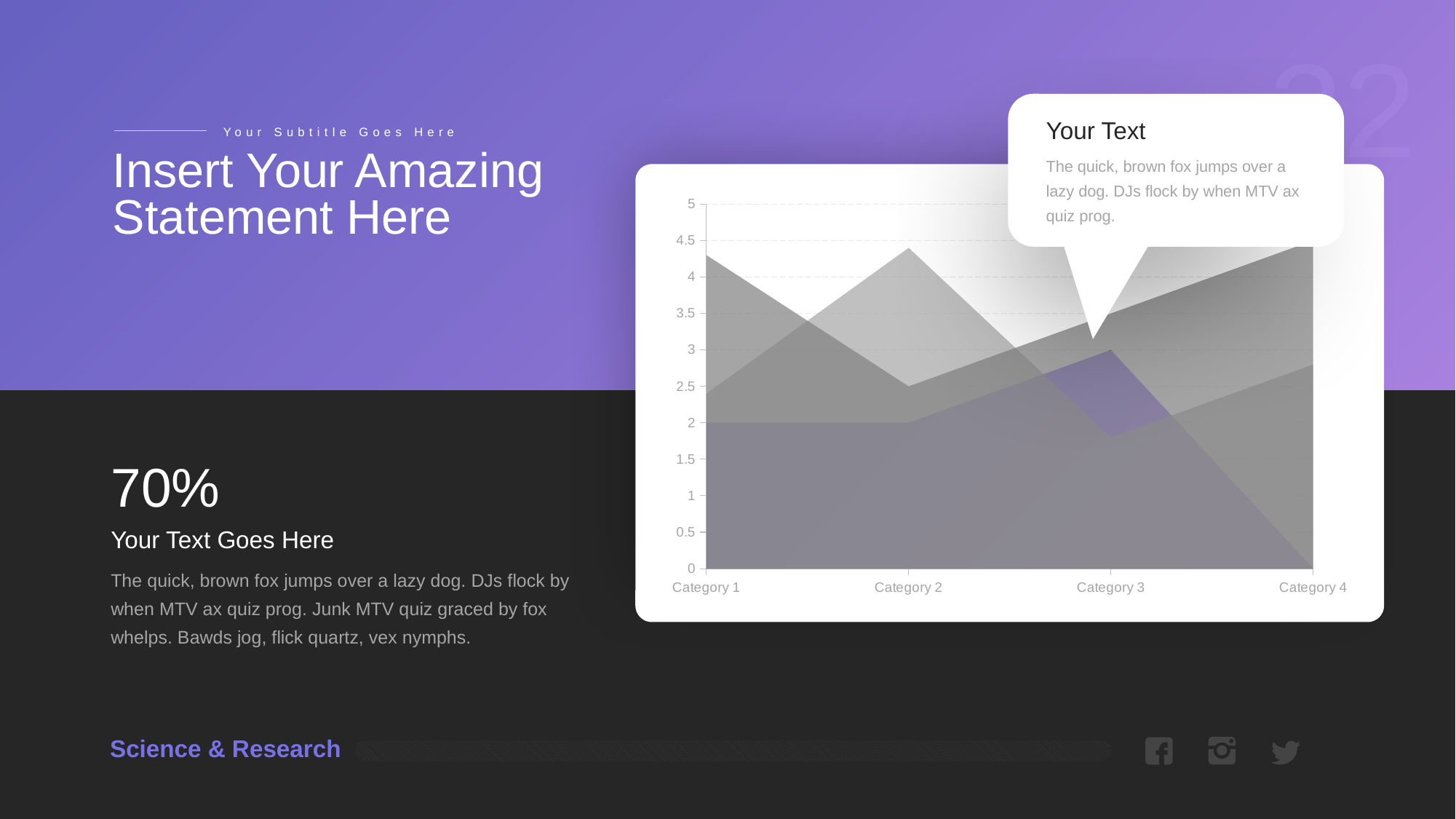

Your Subtitle Goes Here
Your Text
Insert Your Amazing Statement Here
The quick, brown fox jumps over a lazy dog. DJs flock by when MTV ax quiz prog.

### Chart

| Category | Series 1 | Series 2 | Series 3 |
|---|---|---|---|
| Category 1 | 4.3 | 2.4 | 2.0 |
| Category 2 | 2.5 | 4.4 | 2.0 |
| Category 3 | 3.5 | 1.8 | 3.0 |
| Category 4 | 4.5 | 2.8 | 0.0 |
70%
Your Text Goes Here
The quick, brown fox jumps over a lazy dog. DJs flock by when MTV ax quiz prog. Junk MTV quiz graced by fox whelps. Bawds jog, flick quartz, vex nymphs.